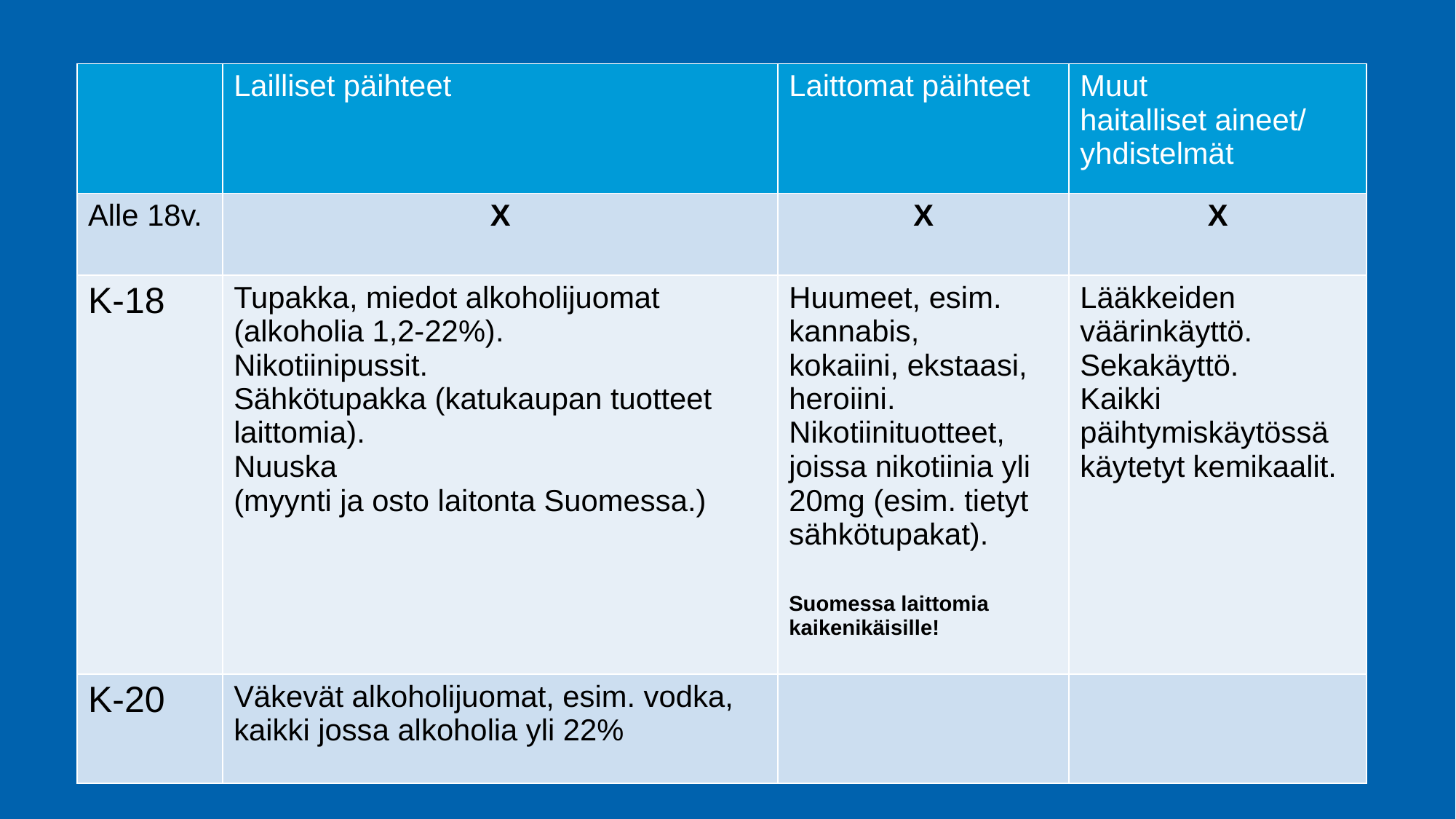

|  | Lailliset päihteet | Laittomat päihteet | Muut haitalliset aineet/ yhdistelmät |
| --- | --- | --- | --- |
| Alle 18v. | X | X | X |
| K-18 | Tupakka, miedot alkoholijuomat (alkoholia 1,2-22%). Nikotiinipussit. Sähkötupakka (katukaupan tuotteet laittomia). Nuuska (myynti ja osto laitonta Suomessa.) | Huumeet, esim. kannabis, kokaiini, ekstaasi, heroiini. Nikotiinituotteet, joissa nikotiinia yli 20mg (esim. tietyt sähkötupakat). Suomessa laittomia  kaikenikäisille! | Lääkkeiden  väärinkäyttö.  Sekakäyttö. Kaikki päihtymiskäytössä  käytetyt kemikaalit. |
| K-20 | Väkevät alkoholijuomat, esim. vodka, kaikki jossa alkoholia yli 22% |  |  |
# Päihdetaulukko